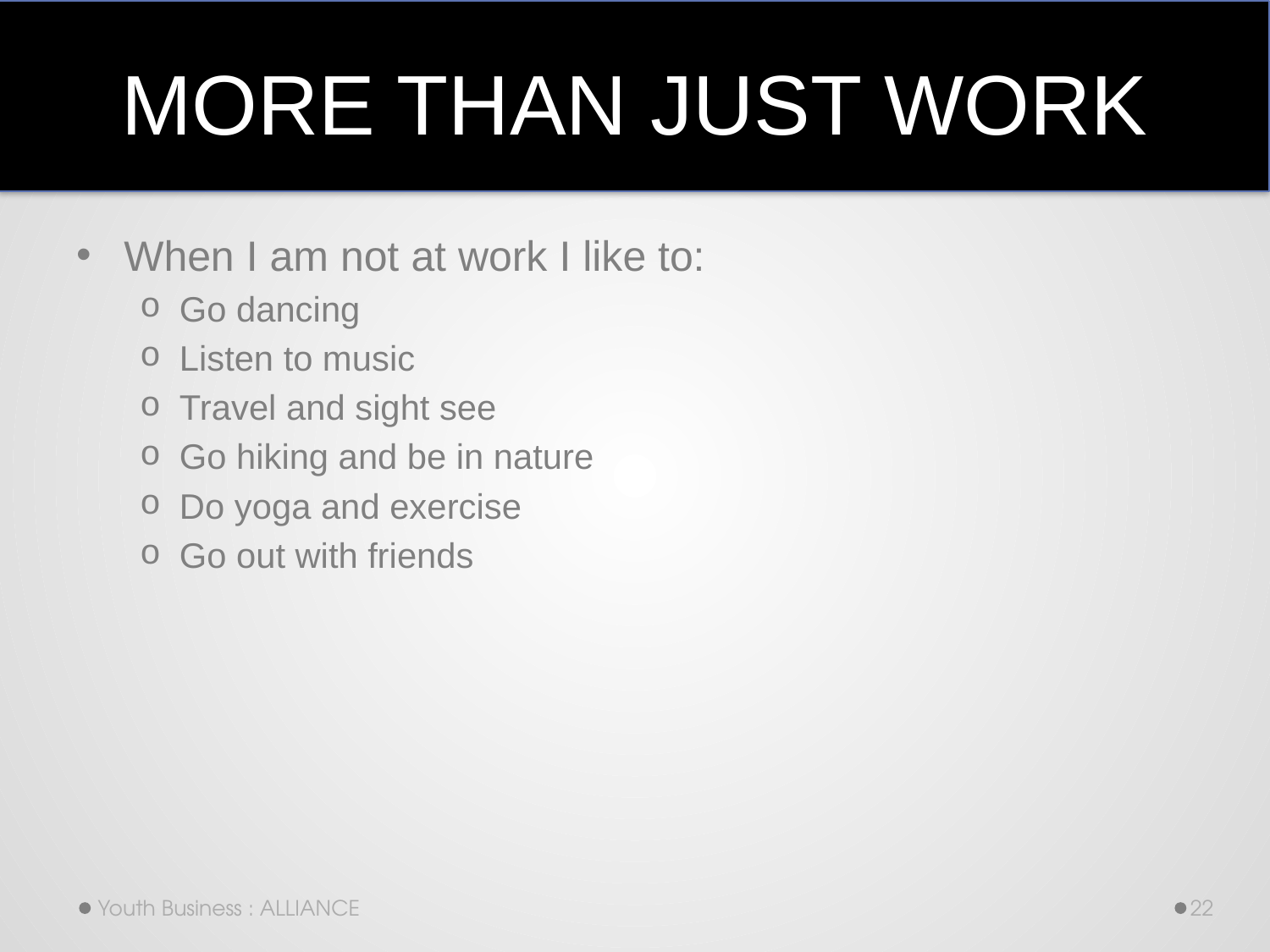

# More than just work
When I am not at work I like to:
Go dancing
Listen to music
Travel and sight see
Go hiking and be in nature
Do yoga and exercise
Go out with friends

Youth Business : ALLIANCE
22